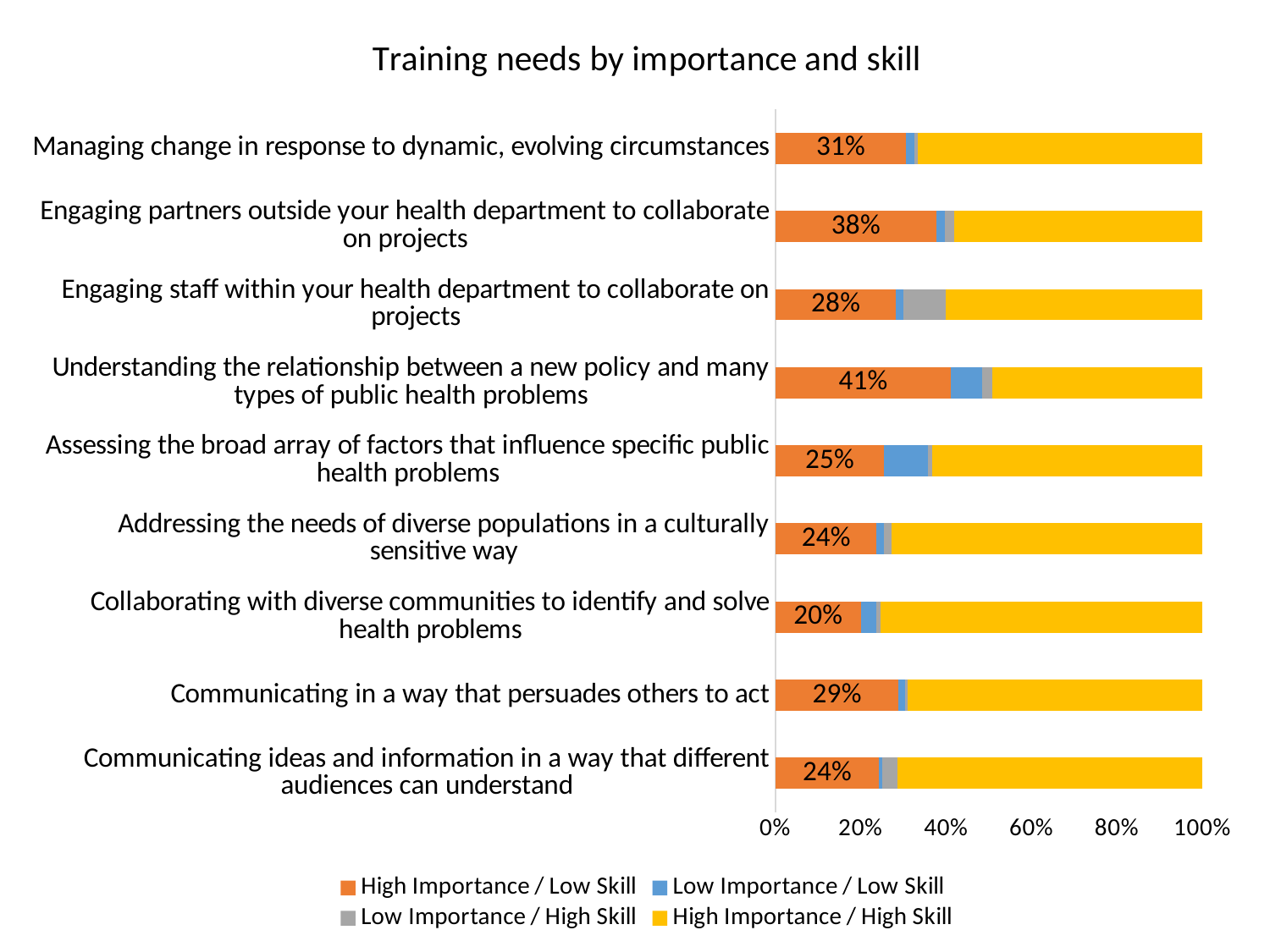

### Chart: Training needs by importance and skill

| Category | High Importance / Low Skill | Low Importance / Low Skill | Low Importance / High Skill | High Importance / High Skill |
|---|---|---|---|---|
| Communicating ideas and information in a way that different audiences can understand | 0.2426853 | 0.0070219 | 0.035944 | 0.7143488 |
| Communicating in a way that persuades others to act | 0.2875308 | 0.0159703 | 0.0066613 | 0.6898376 |
| Collaborating with diverse communities to identify and solve health problems | 0.1997268 | 0.0372239 | 0.0098088 | 0.7532405 |
| Addressing the needs of diverse populations in a culturally sensitive way | 0.2370547 | 0.017012 | 0.017012 | 0.7289213 |
| Assessing the broad array of factors that influence specific public health problems | 0.2537149 | 0.1036829 | 0.0099675 | 0.6326347 |
| Understanding the relationship between a new policy and many types of public health problems | 0.4107106 | 0.073197 | 0.0233108 | 0.4927816 |
| Engaging staff within your health department to collaborate on projects | 0.2821812 | 0.0177559 | 0.0989575 | 0.6011055 |
| Engaging partners outside your health department to collaborate on projects | 0.376078 | 0.0211654999999999 | 0.0211655 | 0.581591 |
| Managing change in response to dynamic, evolving circumstances | 0.3063442 | 0.0185681 | 0.0077448 | 0.6673429 |